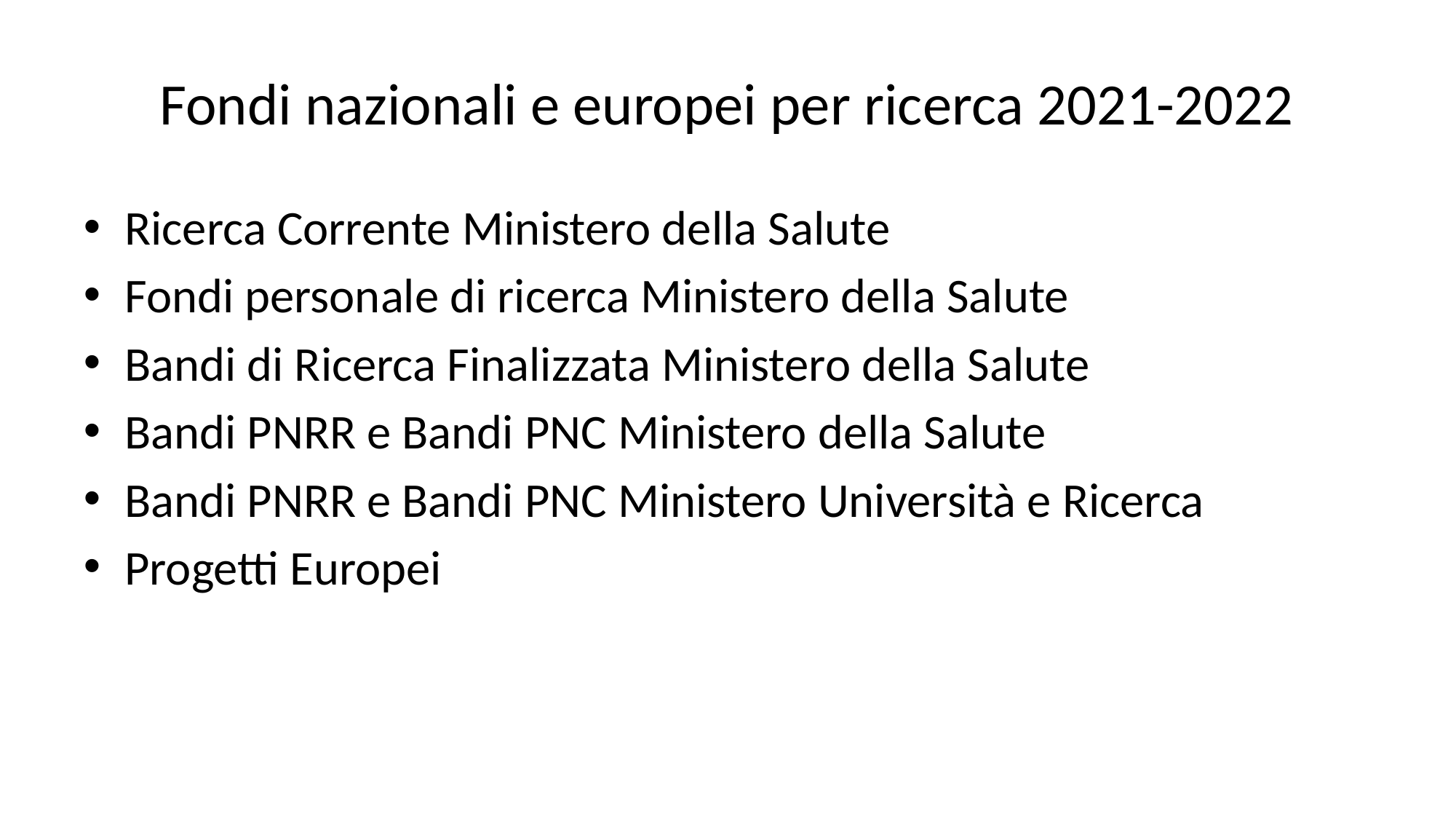

# Fondi nazionali e europei per ricerca 2021-2022
Ricerca Corrente Ministero della Salute
Fondi personale di ricerca Ministero della Salute
Bandi di Ricerca Finalizzata Ministero della Salute
Bandi PNRR e Bandi PNC Ministero della Salute
Bandi PNRR e Bandi PNC Ministero Università e Ricerca
Progetti Europei